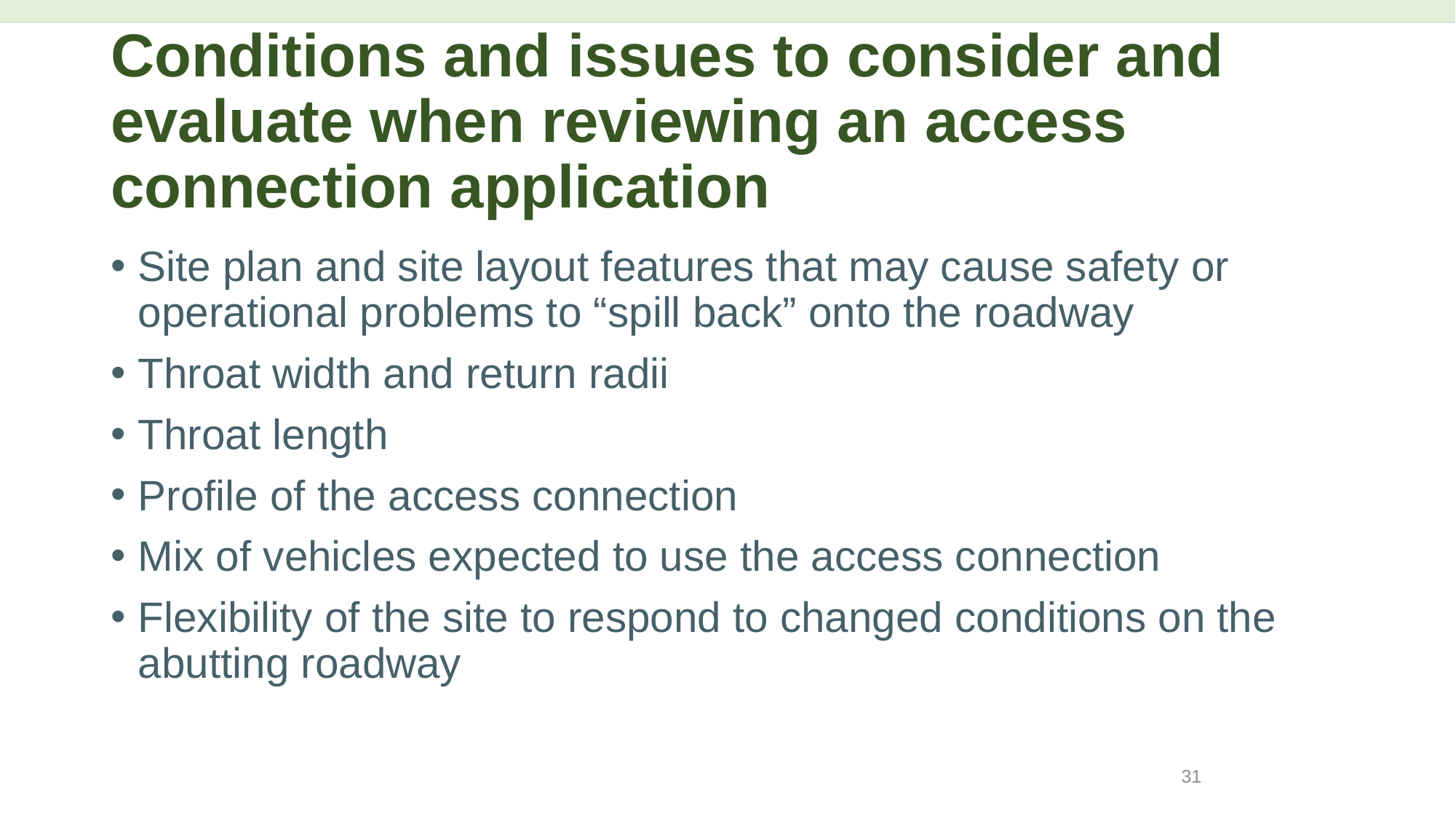

# Conditions and issues to consider and evaluate when reviewing an access connection application
Site plan and site layout features that may cause safety or operational problems to “spill back” onto the roadway
Throat width and return radii
Throat length
Profile of the access connection
Mix of vehicles expected to use the access connection
Flexibility of the site to respond to changed conditions on the abutting roadway
31